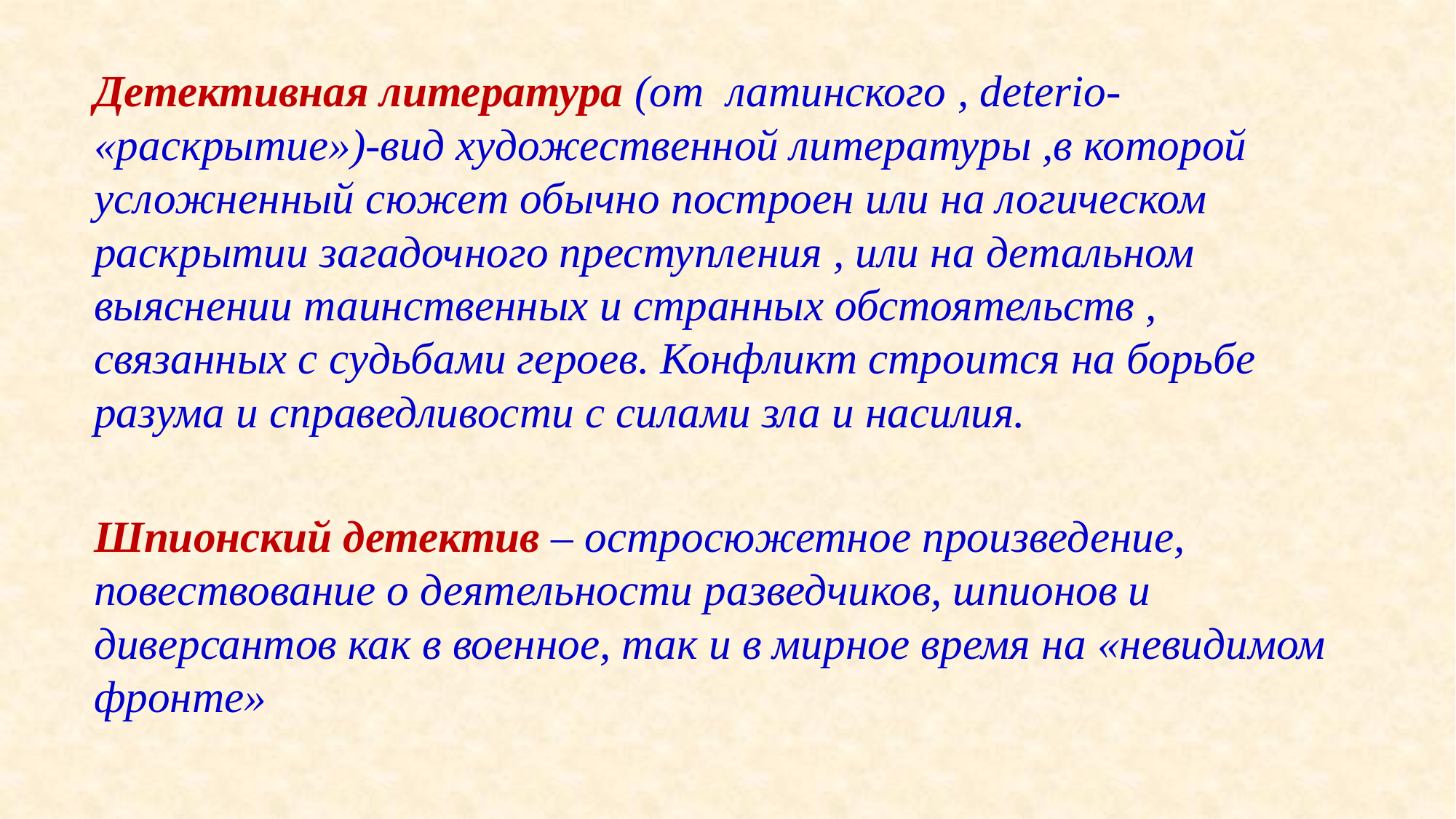

Детективная литература (от  латинского , deterio- «раскрытие»)-вид художественной литературы ,в которой  усложненный сюжет обычно построен или на логическом раскрытии загадочного преступления , или на детальном выяснении таинственных и странных обстоятельств , связанных с судьбами героев. Конфликт строится на борьбе разума и справедливости с силами зла и насилия.

Шпионский детектив – остросюжетное произведение,  повествование о деятельности разведчиков, шпионов и диверсантов как в военное, так и в мирное время на «невидимом фронте»